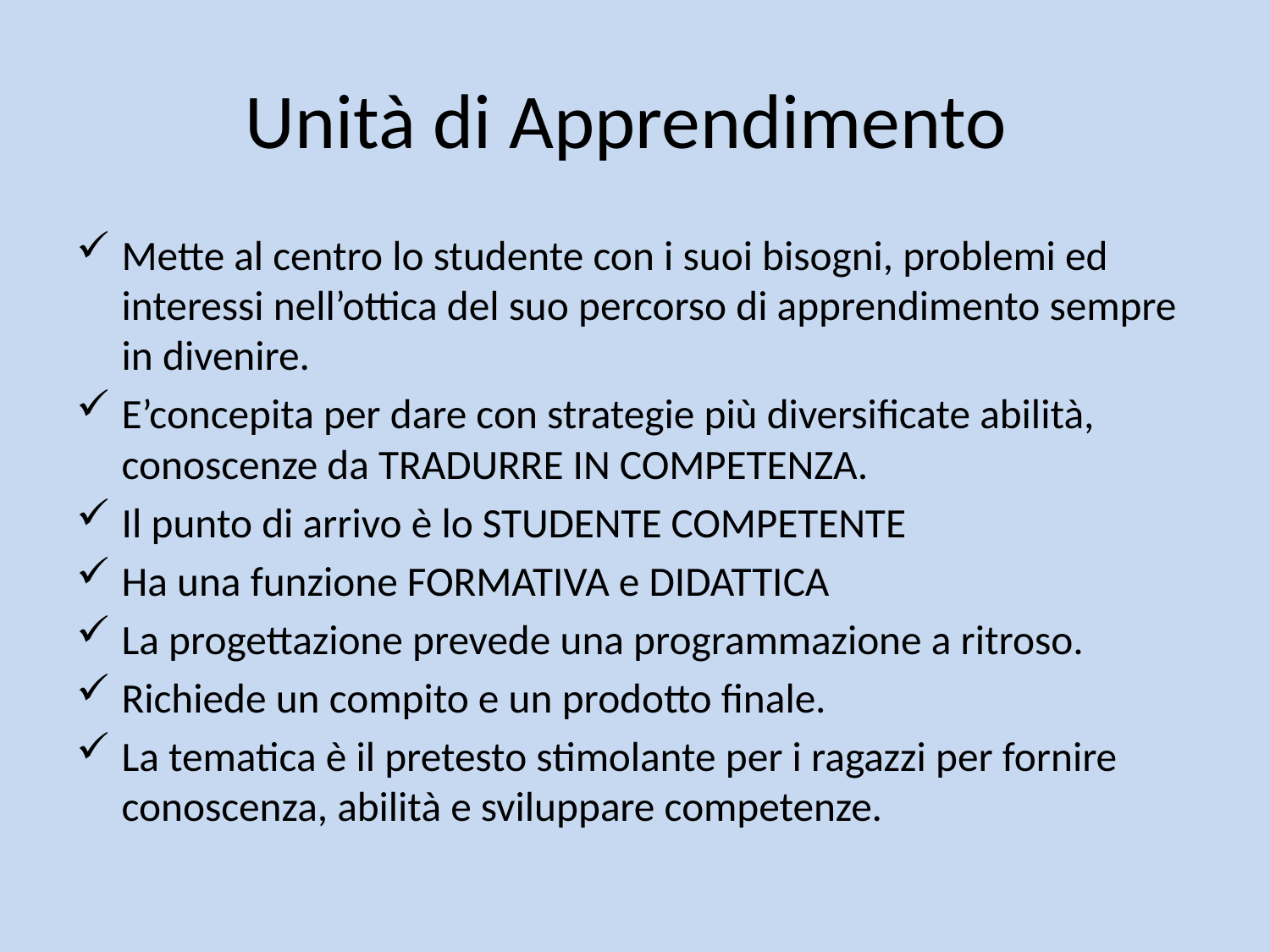

# Unità di Apprendimento
Mette al centro lo studente con i suoi bisogni, problemi ed interessi nell’ottica del suo percorso di apprendimento sempre in divenire.
E’concepita per dare con strategie più diversificate abilità, conoscenze da TRADURRE IN COMPETENZA.
Il punto di arrivo è lo STUDENTE COMPETENTE
Ha una funzione FORMATIVA e DIDATTICA
La progettazione prevede una programmazione a ritroso.
Richiede un compito e un prodotto finale.
La tematica è il pretesto stimolante per i ragazzi per fornire conoscenza, abilità e sviluppare competenze.